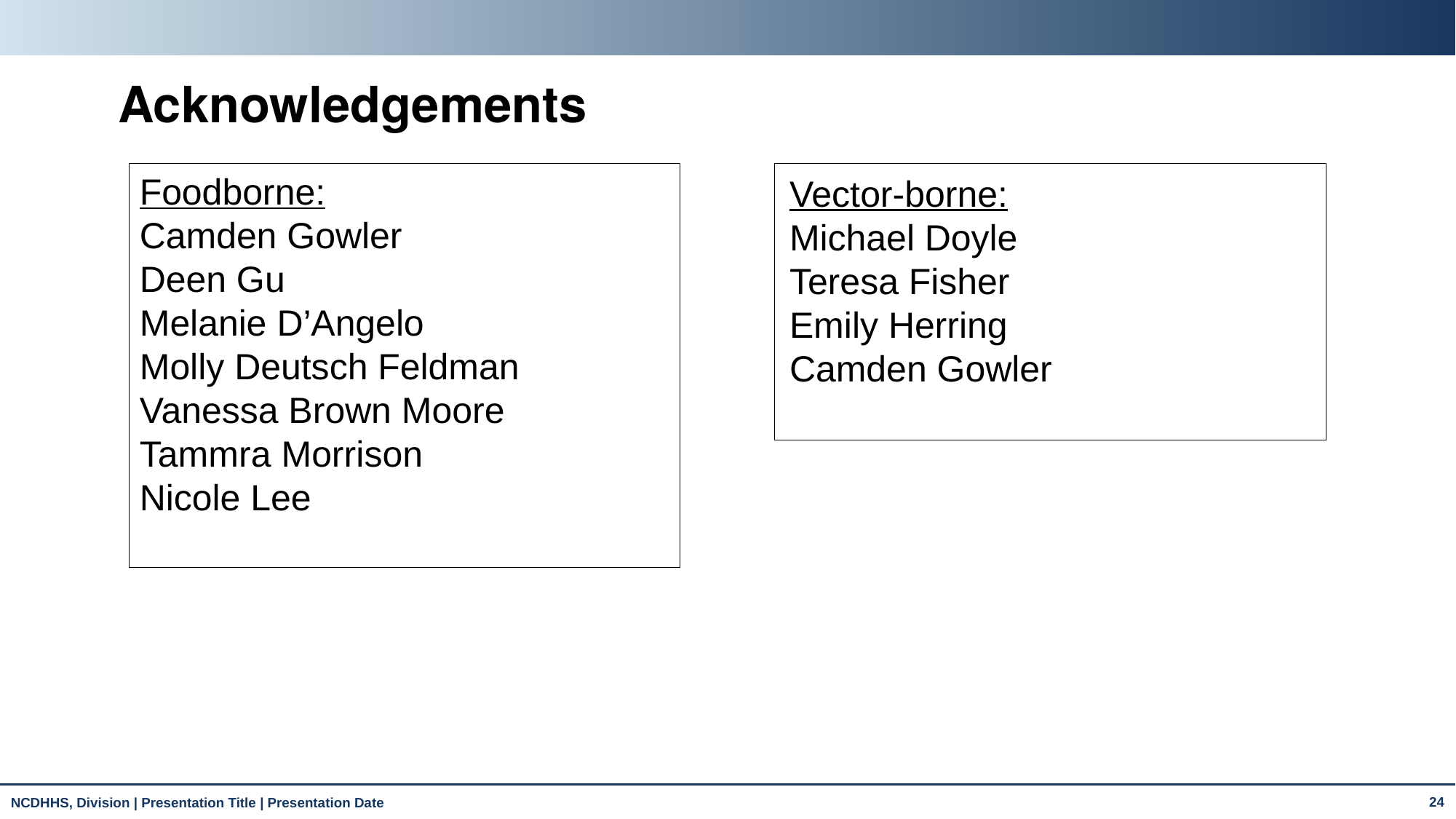

# Acknowledgements
Foodborne:
Camden Gowler
Deen Gu
Melanie D’Angelo
Molly Deutsch Feldman
Vanessa Brown Moore
Tammra Morrison
Nicole Lee

Vector-borne:
Michael Doyle
Teresa Fisher
Emily Herring
Camden Gowler